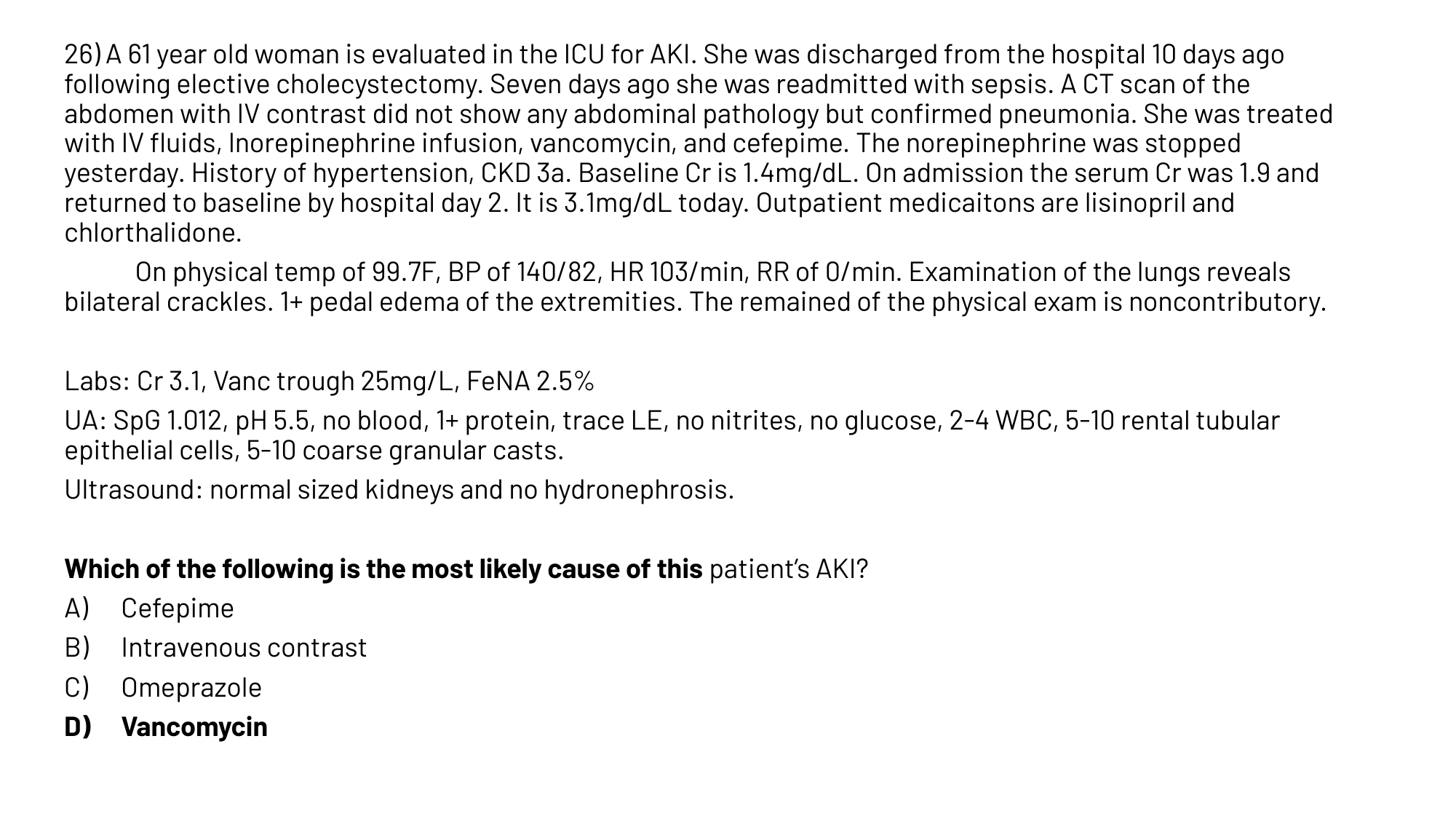

26) A 61 year old woman is evaluated in the ICU for AKI. She was discharged from the hospital 10 days ago following elective cholecystectomy. Seven days ago she was readmitted with sepsis. A CT scan of the abdomen with IV contrast did not show any abdominal pathology but confirmed pneumonia. She was treated with IV fluids, lnorepinephrine infusion, vancomycin, and cefepime. The norepinephrine was stopped yesterday. History of hypertension, CKD 3a. Baseline Cr is 1.4mg/dL. On admission the serum Cr was 1.9 and returned to baseline by hospital day 2. It is 3.1mg/dL today. Outpatient medicaitons are lisinopril and chlorthalidone.
	On physical temp of 99.7F, BP of 140/82, HR 103/min, RR of 0/min. Examination of the lungs reveals bilateral crackles. 1+ pedal edema of the extremities. The remained of the physical exam is noncontributory.

Labs: Cr 3.1, Vanc trough 25mg/L, FeNA 2.5%
UA: SpG 1.012, pH 5.5, no blood, 1+ protein, trace LE, no nitrites, no glucose, 2-4 WBC, 5-10 rental tubular epithelial cells, 5-10 coarse granular casts.
Ultrasound: normal sized kidneys and no hydronephrosis.

Which of the following is the most likely cause of this patient’s AKI?
Cefepime
Intravenous contrast
Omeprazole
Vancomycin